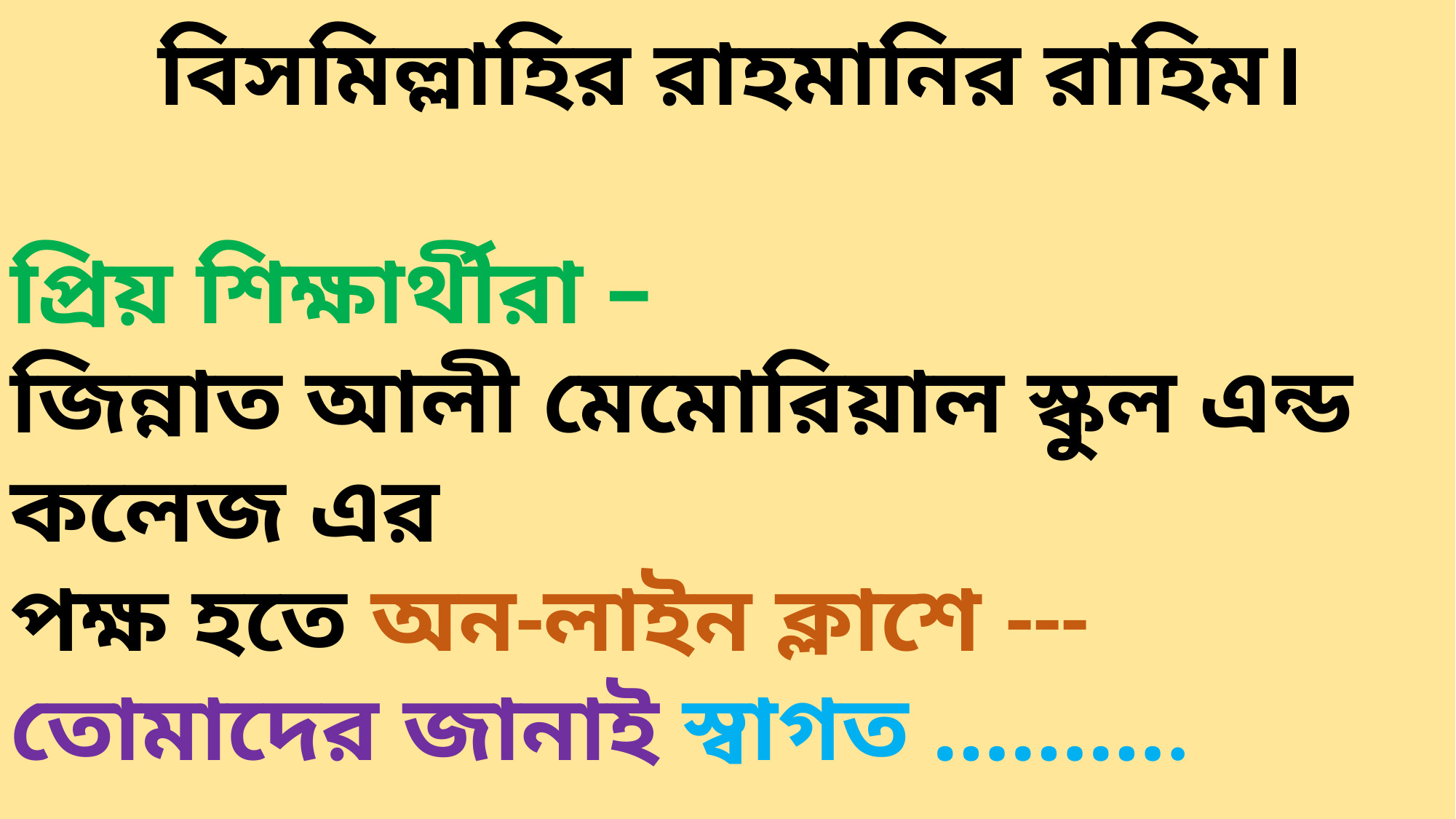

বিসমিল্লাহির রাহমানির রাহিম।

প্রিয় শিক্ষার্থীরা –
জিন্নাত আলী মেমোরিয়াল স্কুল এন্ড কলেজ এর
পক্ষ হতে অন-লাইন ক্লাশে ---
তোমাদের জানাই স্বাগত ……….